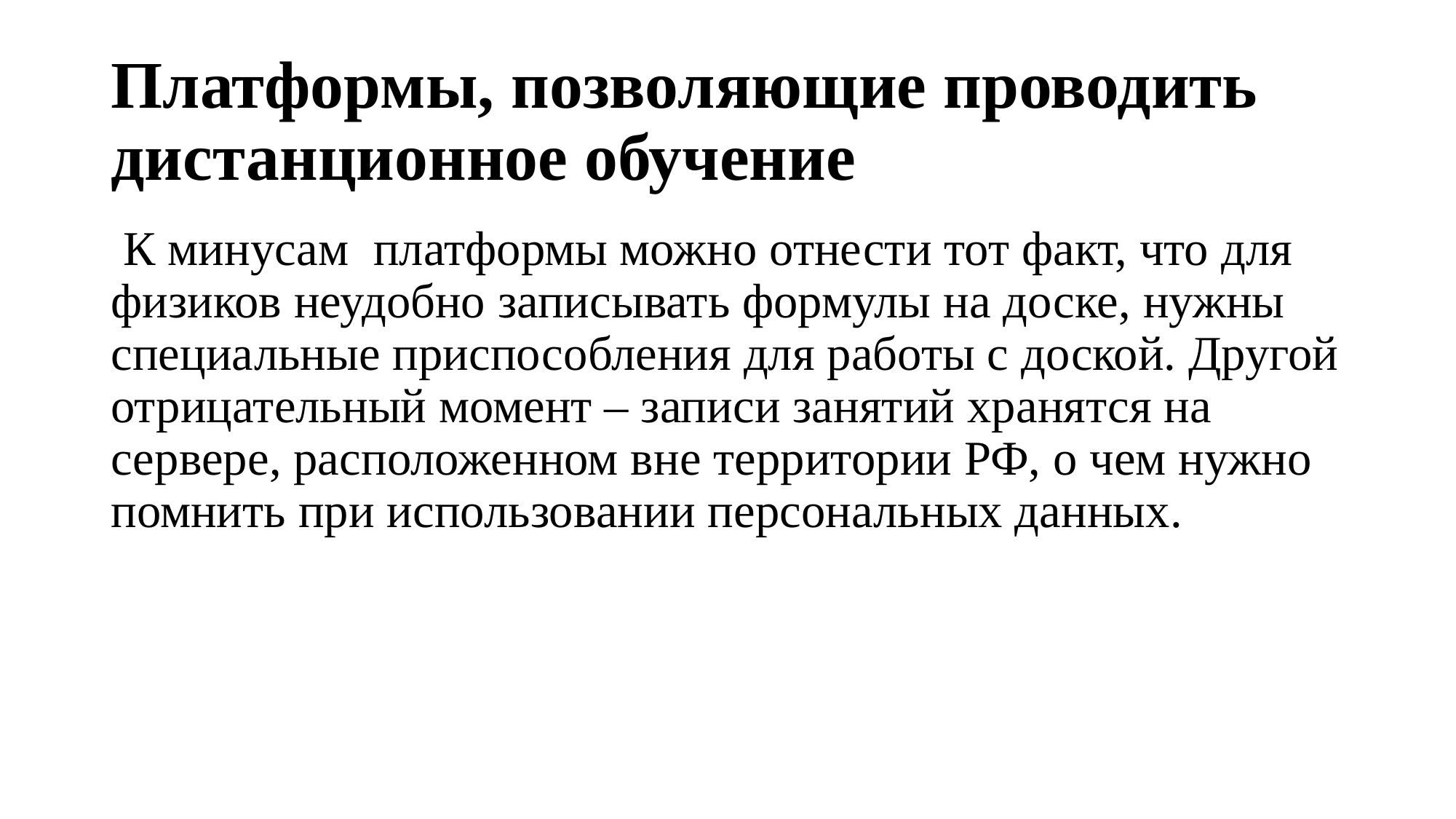

# Платформы, позволяющие проводить дистанционное обучение
 К минусам  платформы можно отнести тот факт, что для физиков неудобно записывать формулы на доске, нужны специальные приспособления для работы с доской. Другой отрицательный момент – записи занятий хранятся на сервере, расположенном вне территории РФ, о чем нужно помнить при использовании персональных данных.